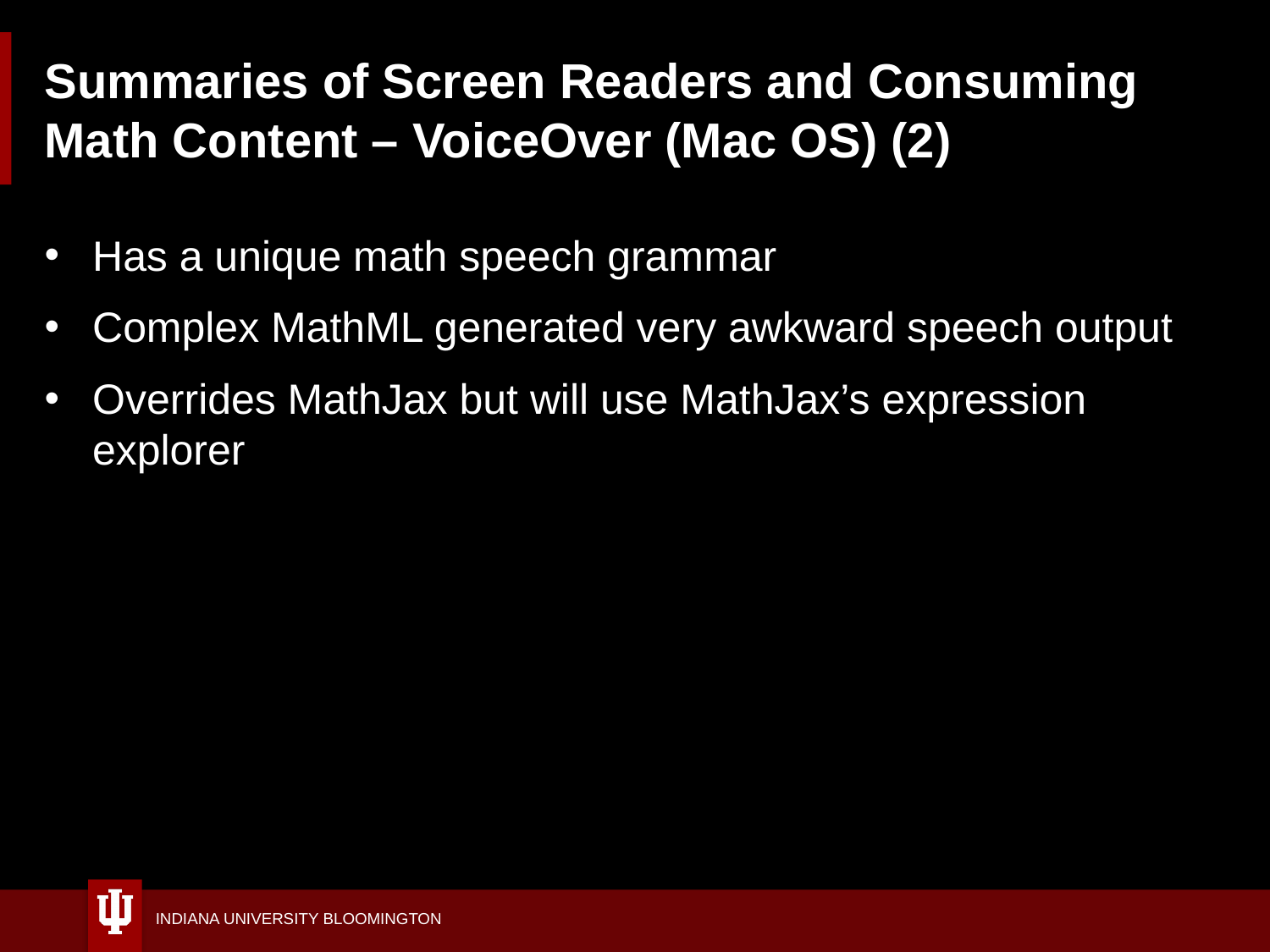

# Summaries of Screen Readers and Consuming Math Content – VoiceOver (Mac OS) (2)
Has a unique math speech grammar
Complex MathML generated very awkward speech output
Overrides MathJax but will use MathJax’s expression explorer

78